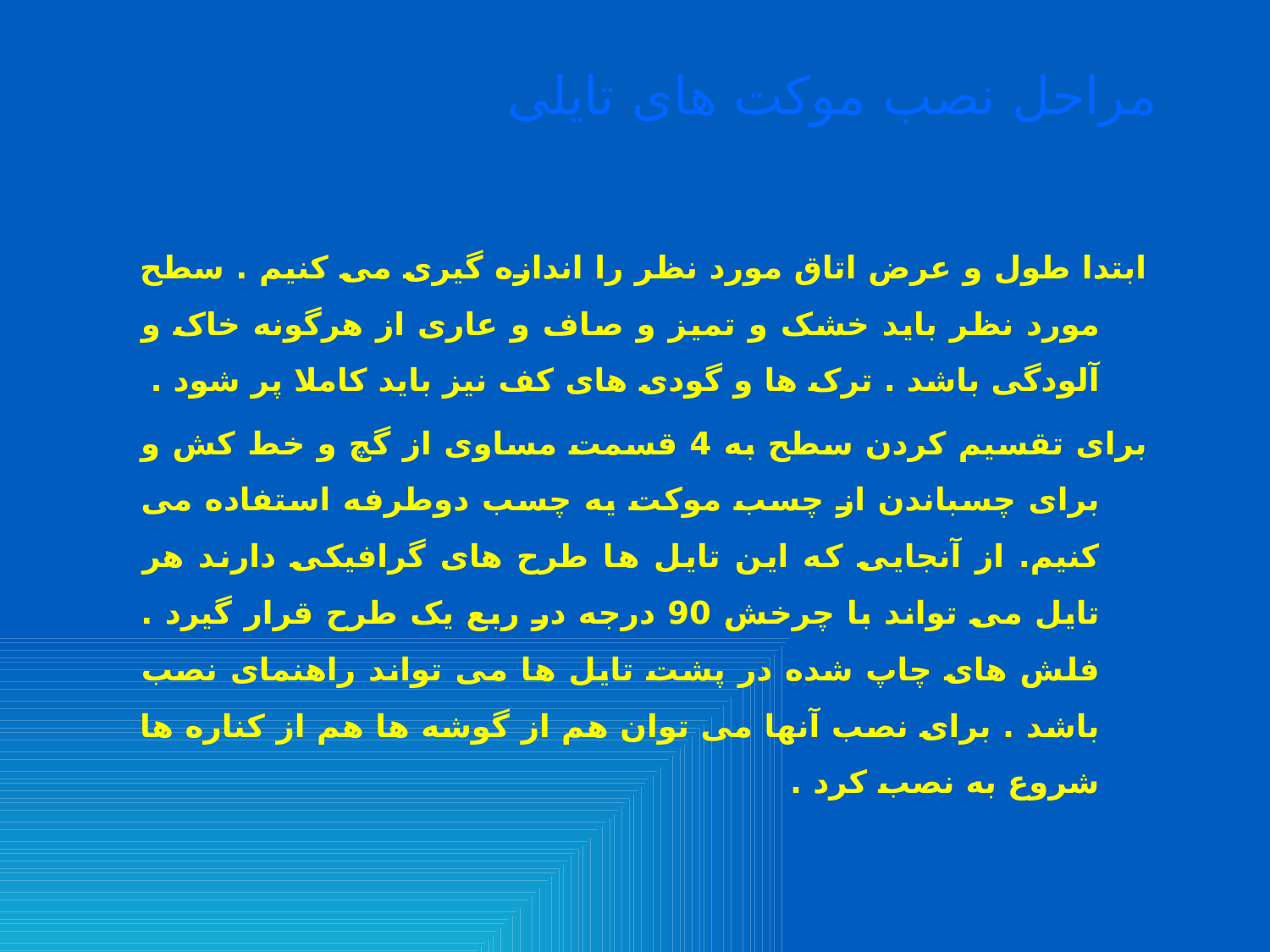

# مراحل نصب موکت های تایلی
	ابتدا طول و عرض اتاق مورد نظر را اندازه گیری می کنیم . سطح مورد نظر باید خشک و تمیز و صاف و عاری از هرگونه خاک و آلودگی باشد . ترک ها و گودی های کف نیز باید کاملا پر شود .
	برای تقسیم کردن سطح به 4 قسمت مساوی از گچ و خط کش و برای چسباندن از چسب موکت یه چسب دوطرفه استفاده می کنیم. از آنجایی که این تایل ها طرح های گرافیکی دارند هر تایل می تواند با چرخش 90 درجه در ربع یک طرح قرار گیرد . فلش های چاپ شده در پشت تایل ها می تواند راهنمای نصب باشد . برای نصب آنها می توان هم از گوشه ها هم از کناره ها شروع به نصب کرد .